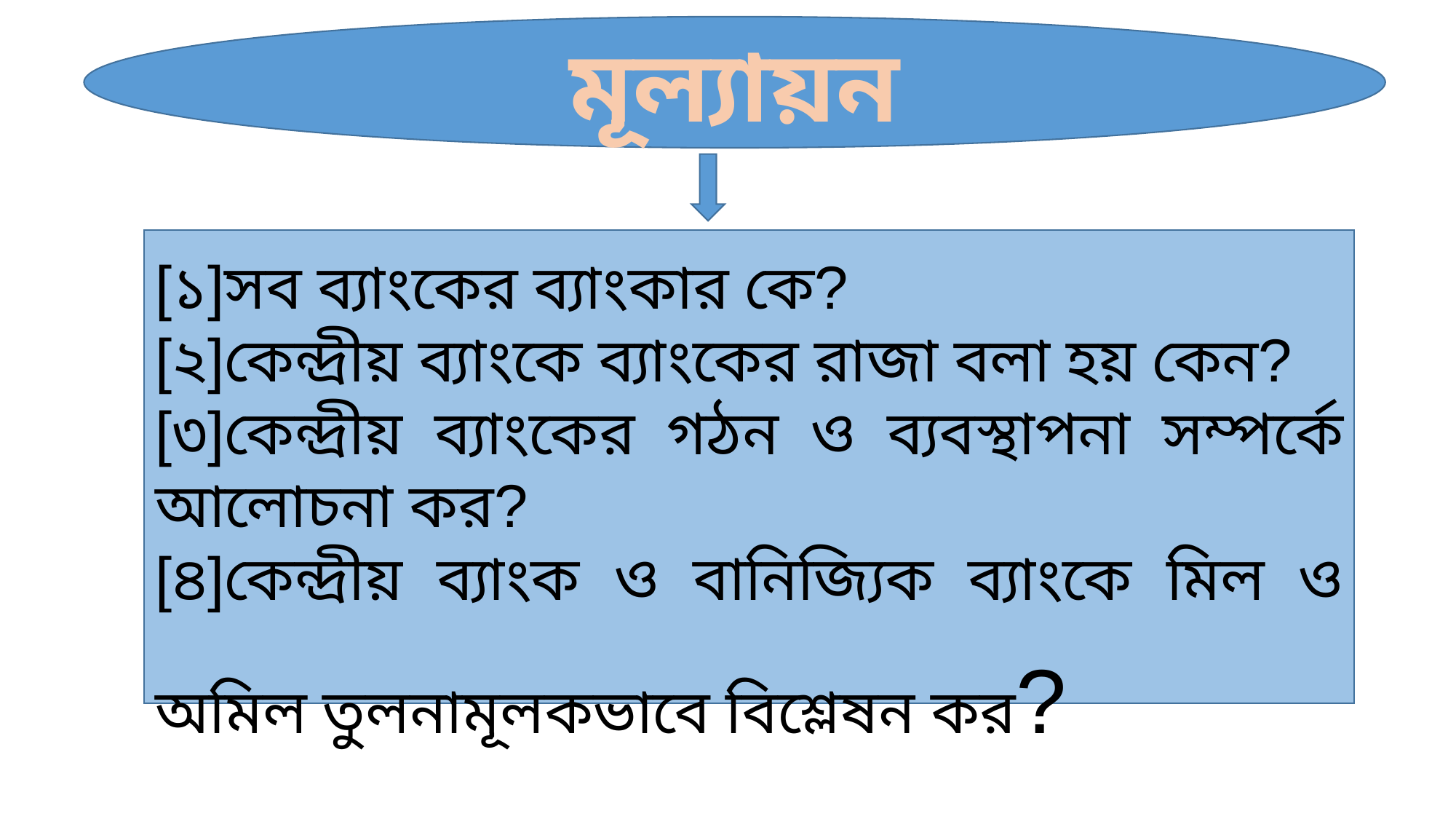

মূল্যায়ন

[১]সব ব্যাংকের ব্যাংকার কে?
[২]কেন্দ্রীয় ব্যাংকে ব্যাংকের রাজা বলা হয় কেন?
[৩]কেন্দ্রীয় ব্যাংকের গঠন ও ব্যবস্থাপনা সম্পর্কে আলোচনা কর?
[৪]কেন্দ্রীয় ব্যাংক ও বানিজ্যিক ব্যাংকে মিল ও অমিল তুলনামূলকভাবে বিশ্লেষন কর?